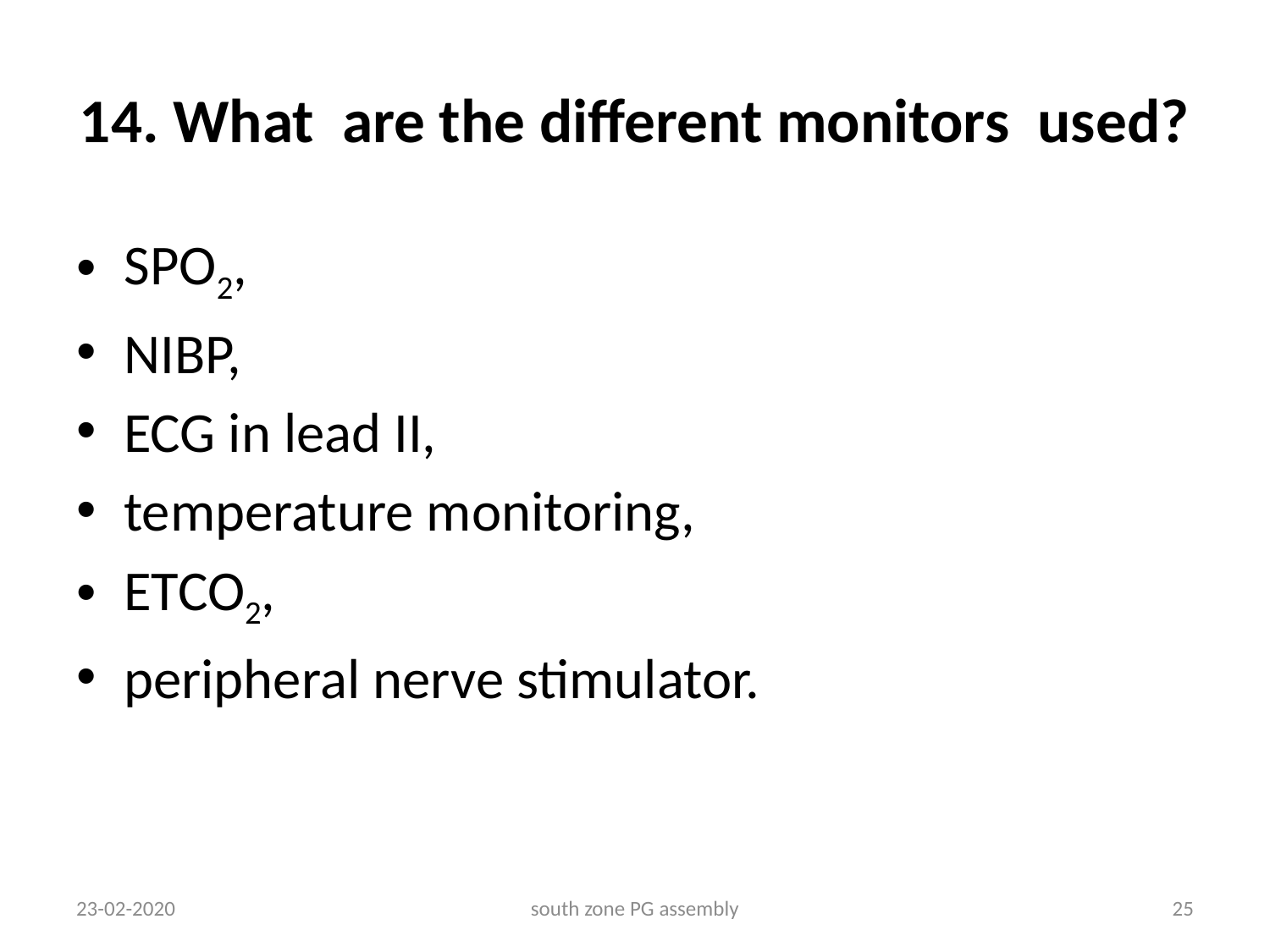

# 14. What  are the different monitors  used?
SPO2,
NIBP,
ECG in lead II,
temperature monitoring,
ETCO2,
peripheral nerve stimulator.
23-02-2020
south zone PG assembly
25